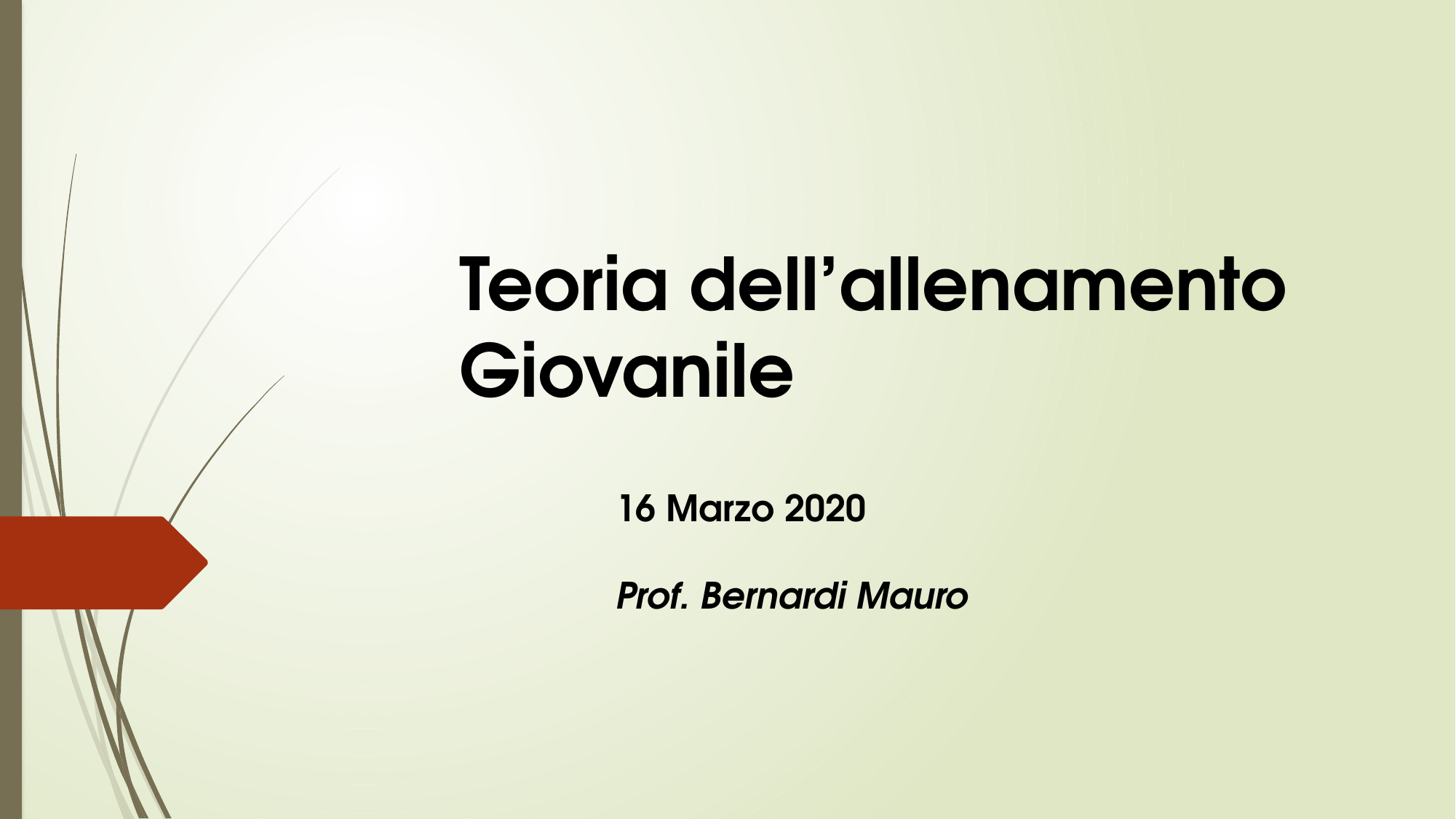

Teoria dell’allenamento
Giovanile
16 Marzo 2020

Prof. Bernardi Mauro